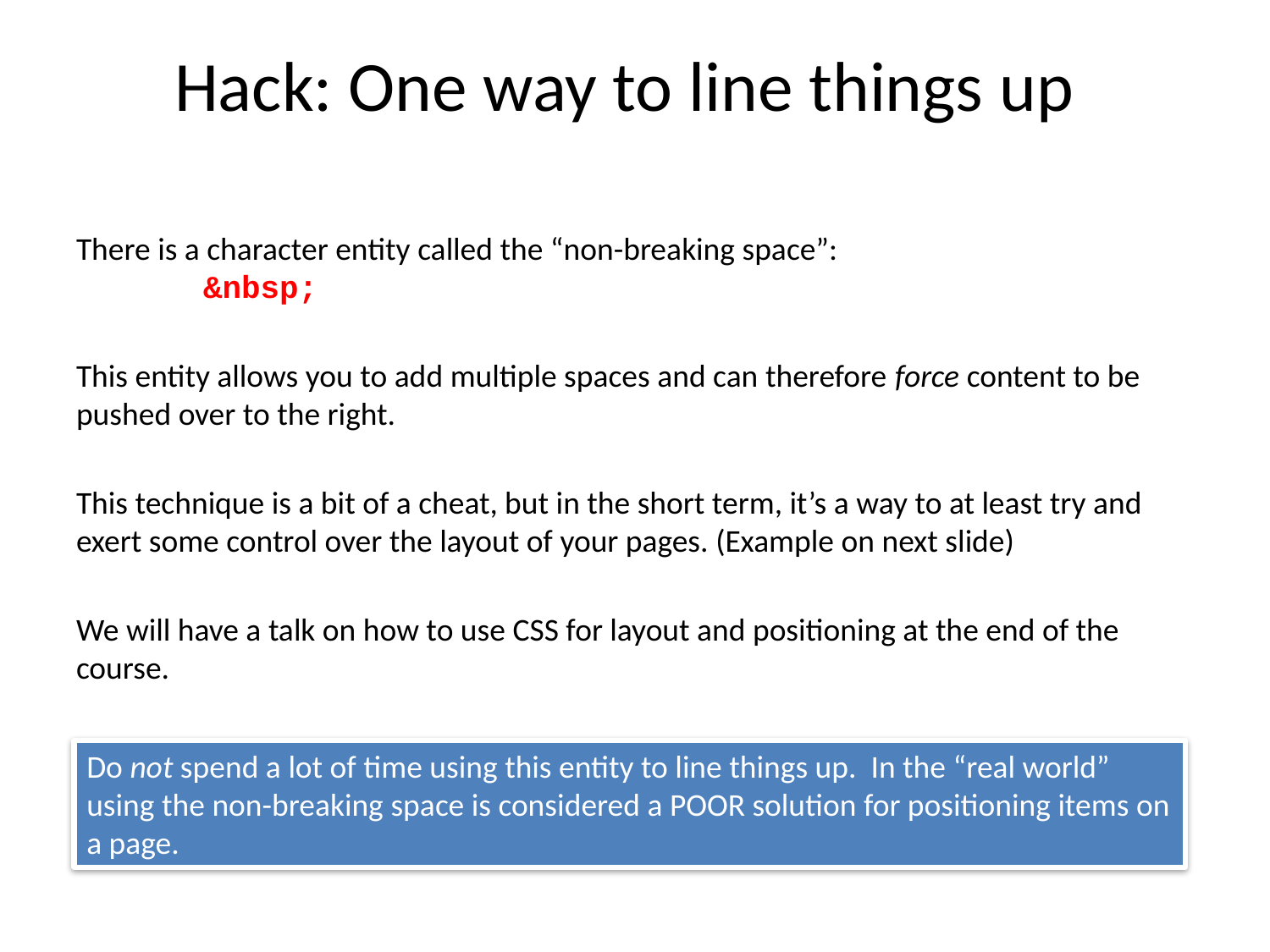

# Hack: One way to line things up
There is a character entity called the “non-breaking space”:  			&nbsp;

This entity allows you to add multiple spaces and can therefore force content to be pushed over to the right.

This technique is a bit of a cheat, but in the short term, it’s a way to at least try and exert some control over the layout of your pages. (Example on next slide)

We will have a talk on how to use CSS for layout and positioning at the end of the course.

Do not spend a lot of time using this entity to line things up.  In the “real world” using the non-breaking space is considered a POOR solution for positioning items on a page.